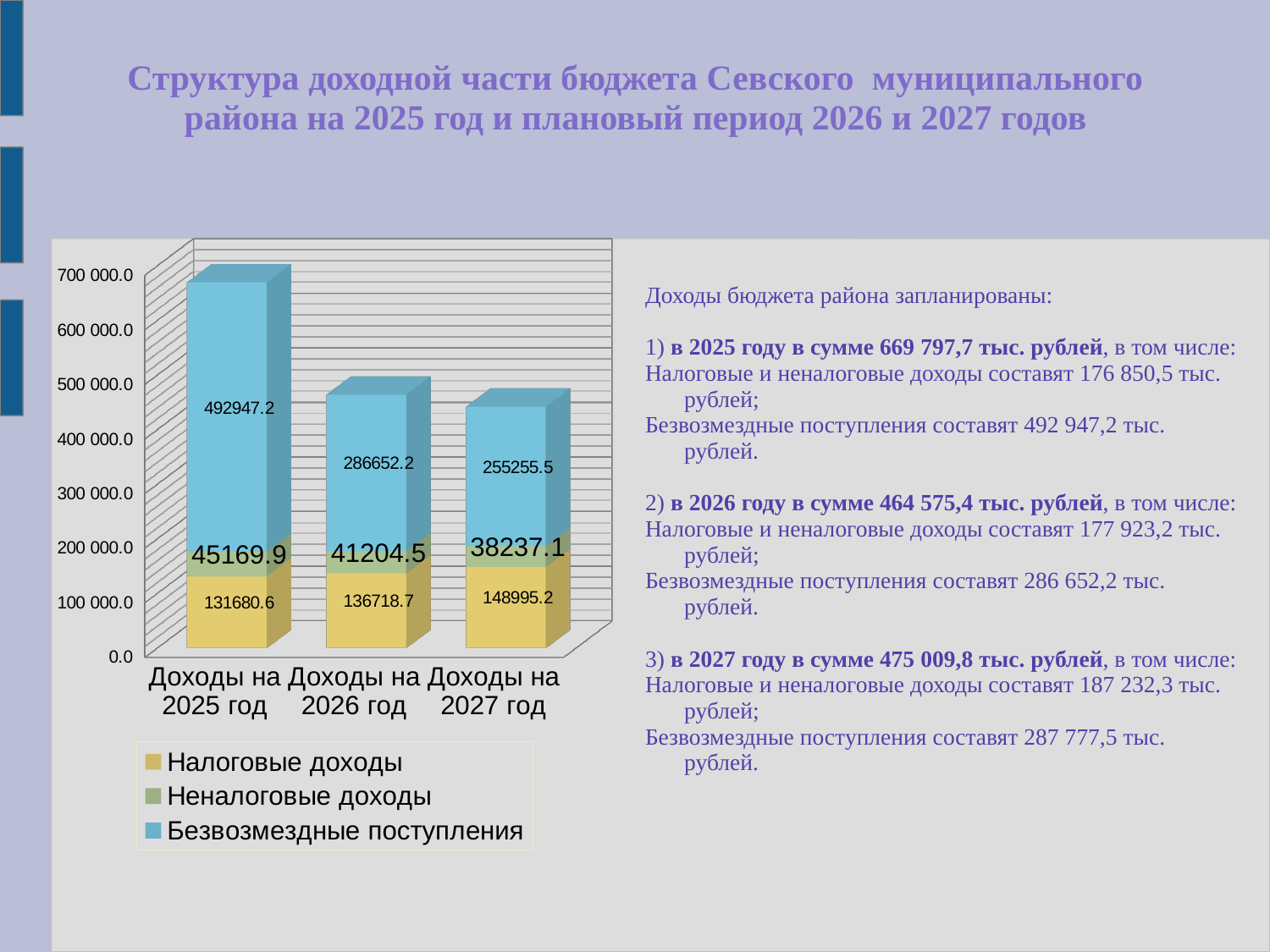

# Структура доходной части бюджета Севского  муниципального района на 2025 год и плановый период 2026 и 2027 годов

[unsupported chart]

Доходы бюджета района запланированы:

1) в 2025 году в сумме 669 797,7 тыс. рублей, в том числе:
Налоговые и неналоговые доходы составят 176 850,5 тыс. рублей;
Безвозмездные поступления составят 492 947,2 тыс. рублей.

2) в 2026 году в сумме 464 575,4 тыс. рублей, в том числе:
Налоговые и неналоговые доходы составят 177 923,2 тыс. рублей;
Безвозмездные поступления составят 286 652,2 тыс. рублей.

3) в 2027 году в сумме 475 009,8 тыс. рублей, в том числе:
Налоговые и неналоговые доходы составят 187 232,3 тыс. рублей;
Безвозмездные поступления составят 287 777,5 тыс. рублей.